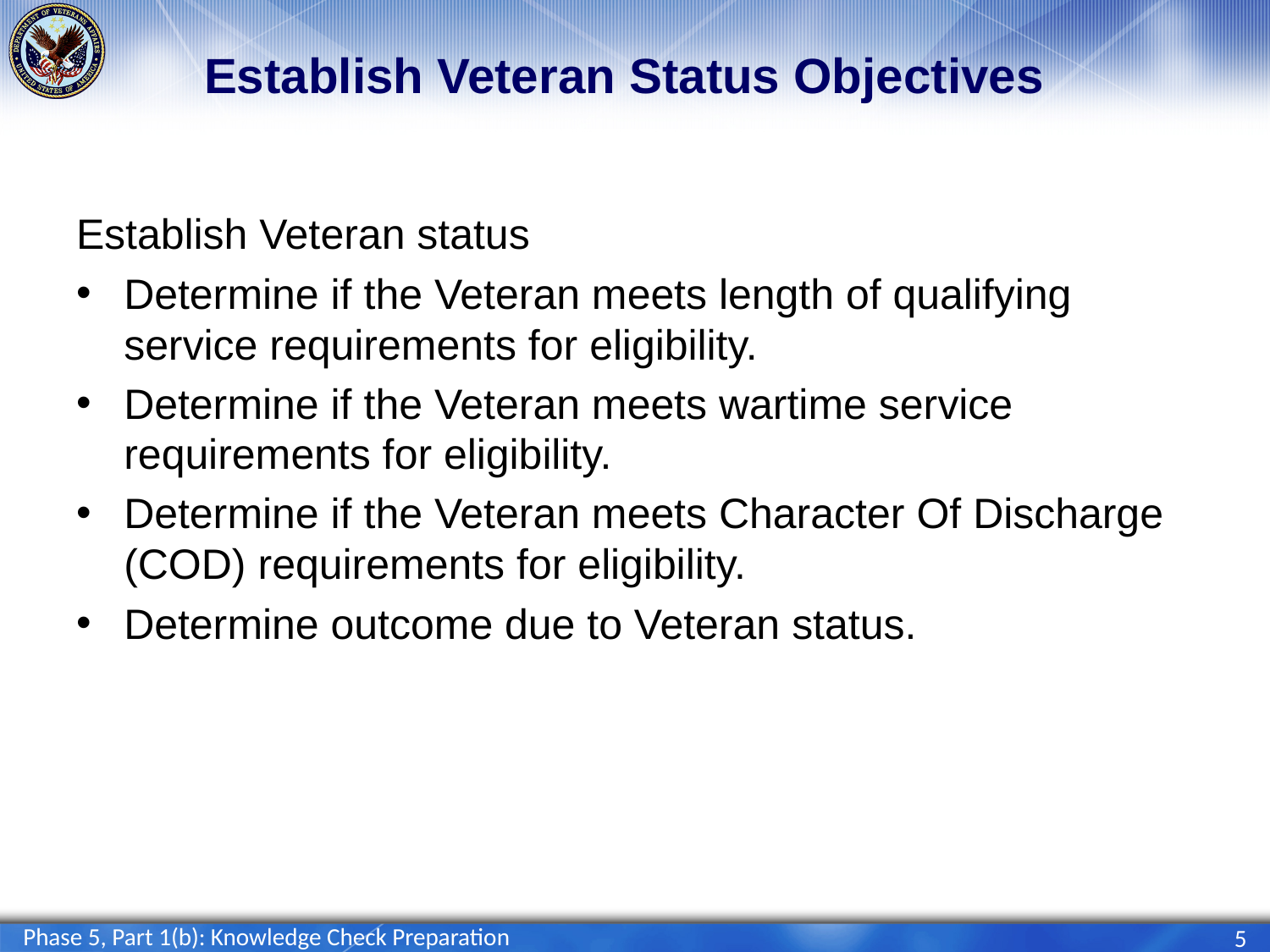

# Establish Veteran Status Objectives
Establish Veteran status
Determine if the Veteran meets length of qualifying service requirements for eligibility.
Determine if the Veteran meets wartime service requirements for eligibility.
Determine if the Veteran meets Character Of Discharge (COD) requirements for eligibility.
Determine outcome due to Veteran status.
Phase 5, Part 1(b): Knowledge Check Preparation
5